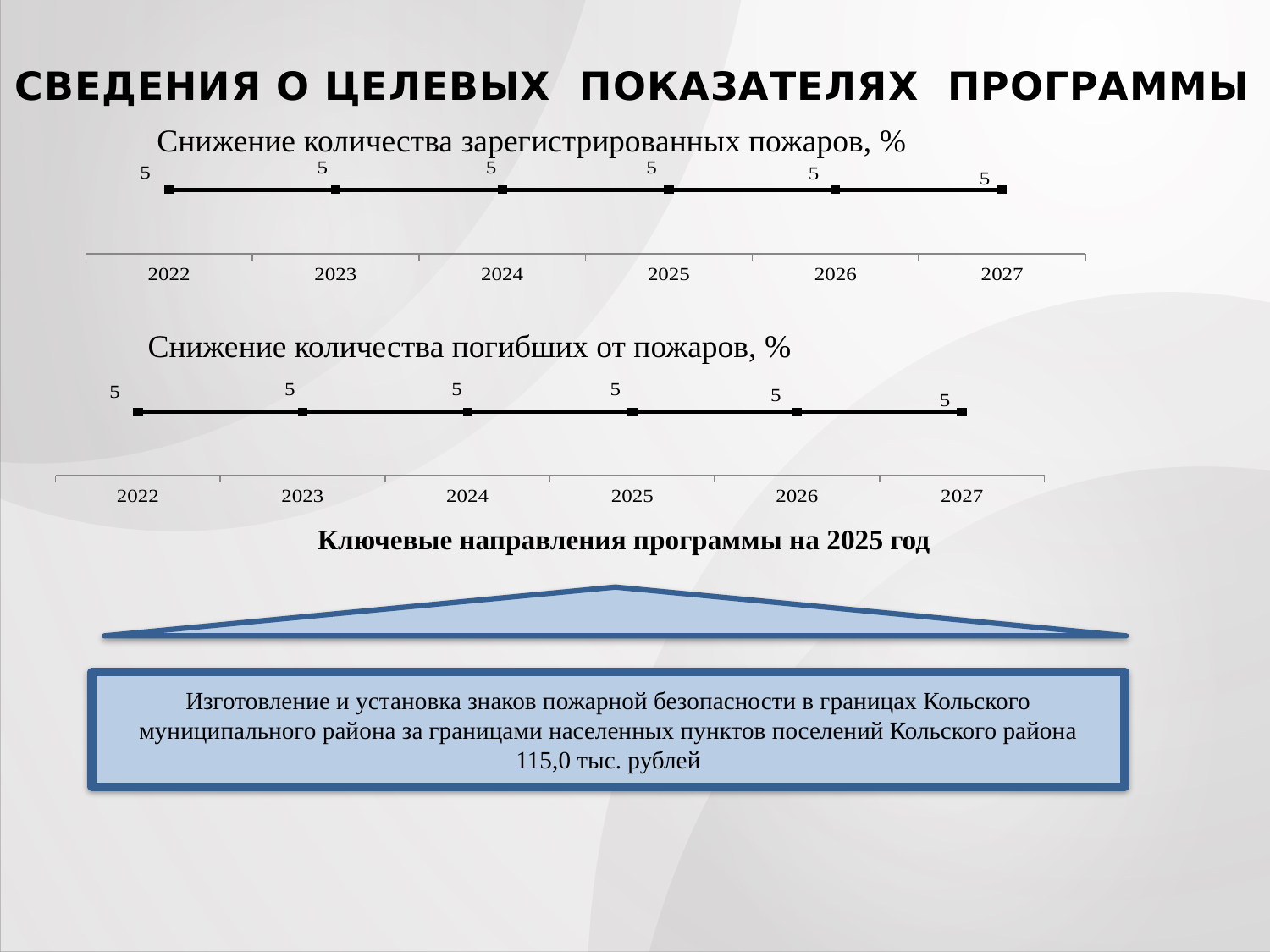

СВЕДЕНИЯ О ЦЕЛЕВЫХ  ПОКАЗАТЕЛЯХ  ПРОГРАММЫ
Снижение количества зарегистрированных пожаров, %

### Chart

| Category | Столбец1 |
|---|---|
| 2022 | 5.0 |
| 2023 | 5.0 |
| 2024 | 5.0 |
| 2025 | 5.0 |
| 2026 | 5.0 |
| 2027 | 5.0 |
Снижение количества погибших от пожаров, %

### Chart

| Category | Столбец1 |
|---|---|
| 2022 | 5.0 |
| 2023 | 5.0 |
| 2024 | 5.0 |
| 2025 | 5.0 |
| 2026 | 5.0 |
| 2027 | 5.0 |
Ключевые направления программы на 2025 год

Изготовление и установка знаков пожарной безопасности в границах Кольского муниципального района за границами населенных пунктов поселений Кольского района
115,0 тыс. рублей